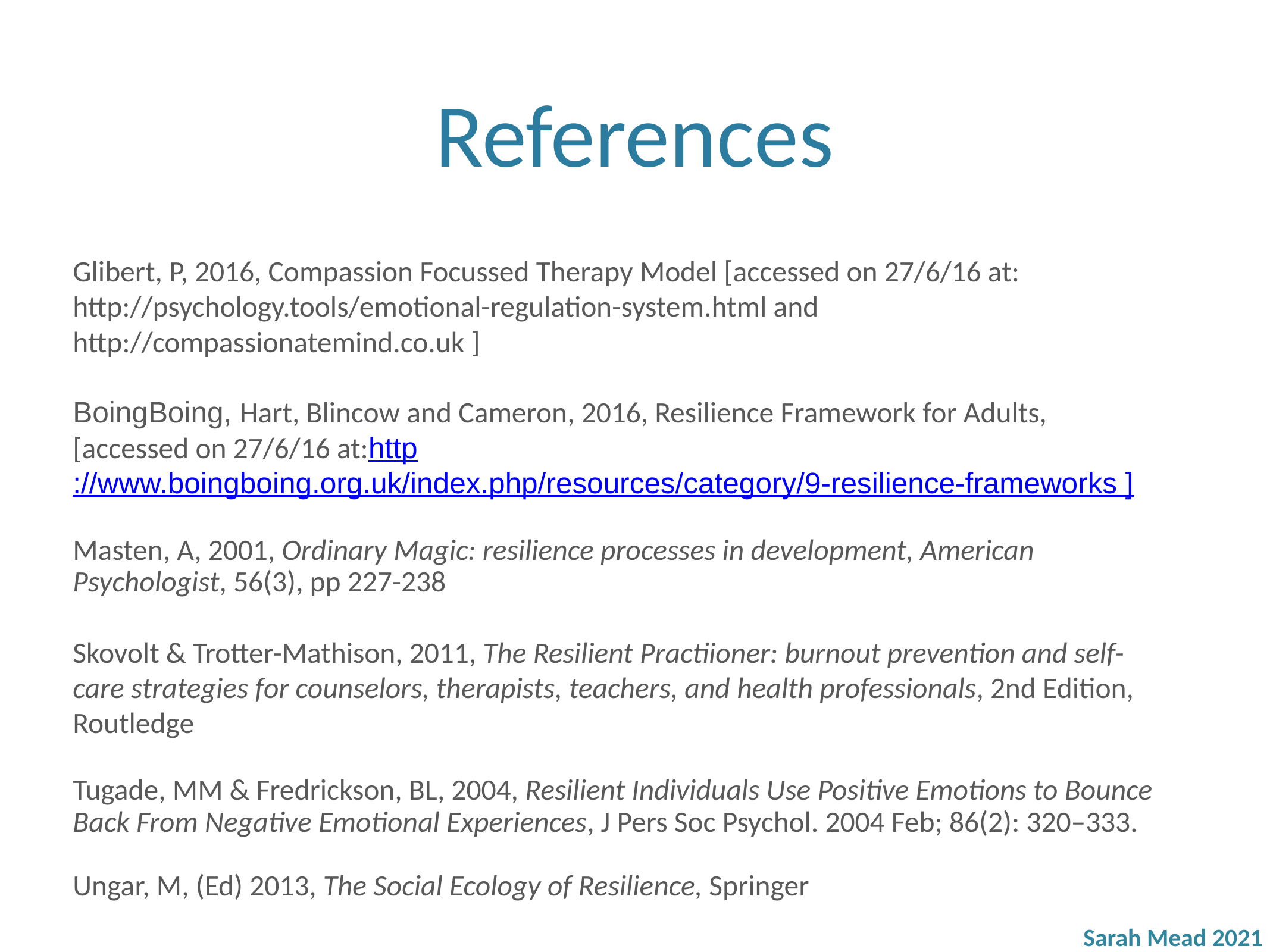

# References
Glibert, P, 2016, Compassion Focussed Therapy Model [accessed on 27/6/16 at: http://psychology.tools/emotional-regulation-system.html and
http://compassionatemind.co.uk ]

BoingBoing, Hart, Blincow and Cameron, 2016, Resilience Framework for Adults, [accessed on 27/6/16 at:http://www.boingboing.org.uk/index.php/resources/category/9-resilience-frameworks ]

Masten, A, 2001, Ordinary Magic: resilience processes in development, American Psychologist, 56(3), pp 227-238

Skovolt & Trotter-Mathison, 2011, The Resilient Practiioner: burnout prevention and self-care strategies for counselors, therapists, teachers, and health professionals, 2nd Edition, Routledge

Tugade, MM & Fredrickson, BL, 2004, Resilient Individuals Use Positive Emotions to Bounce Back From Negative Emotional Experiences, J Pers Soc Psychol. 2004 Feb; 86(2): 320–333.

Ungar, M, (Ed) 2013, The Social Ecology of Resilience, Springer
Sarah Mead 2021